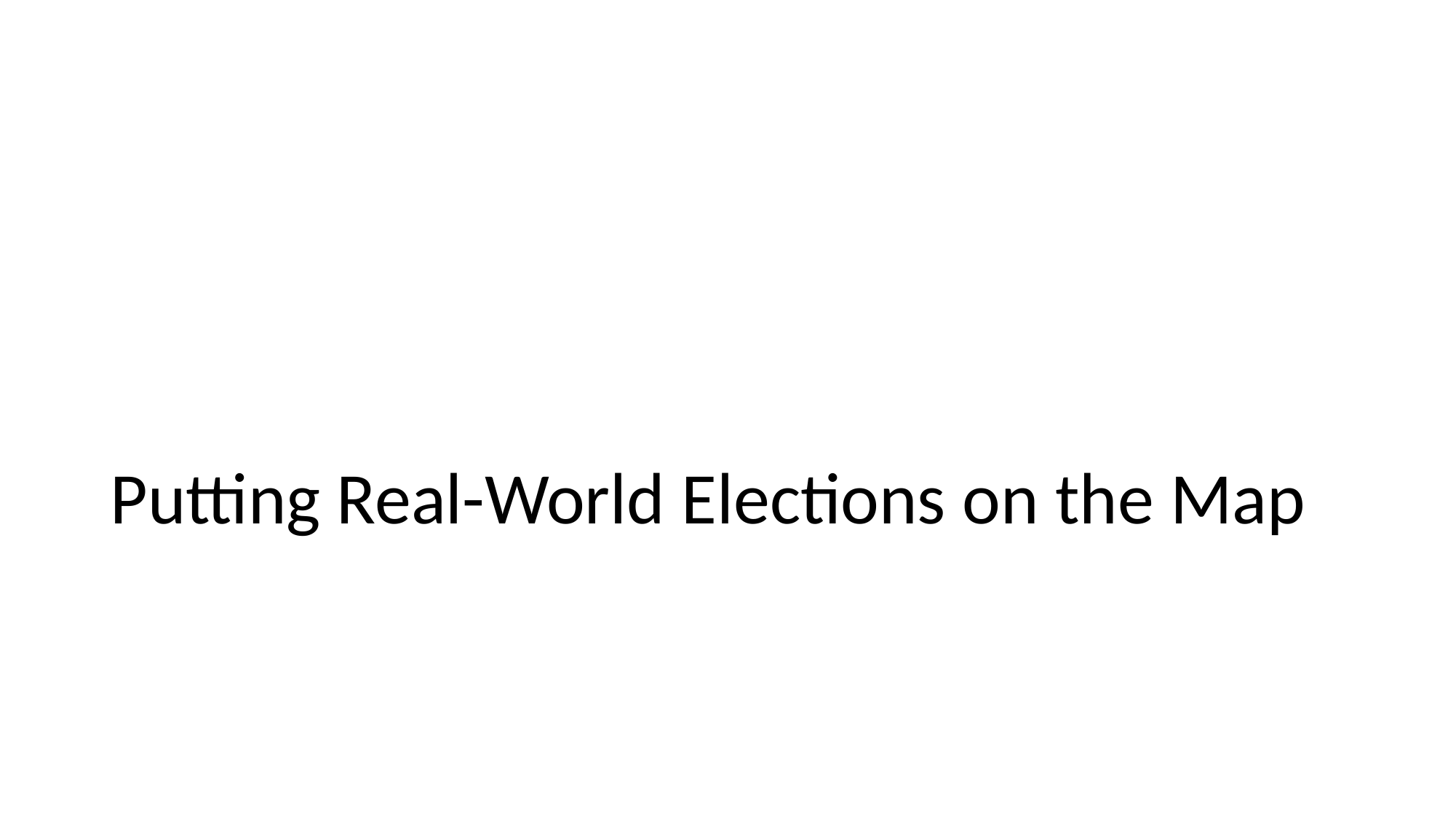

# Putting Real-World Elections on the Map